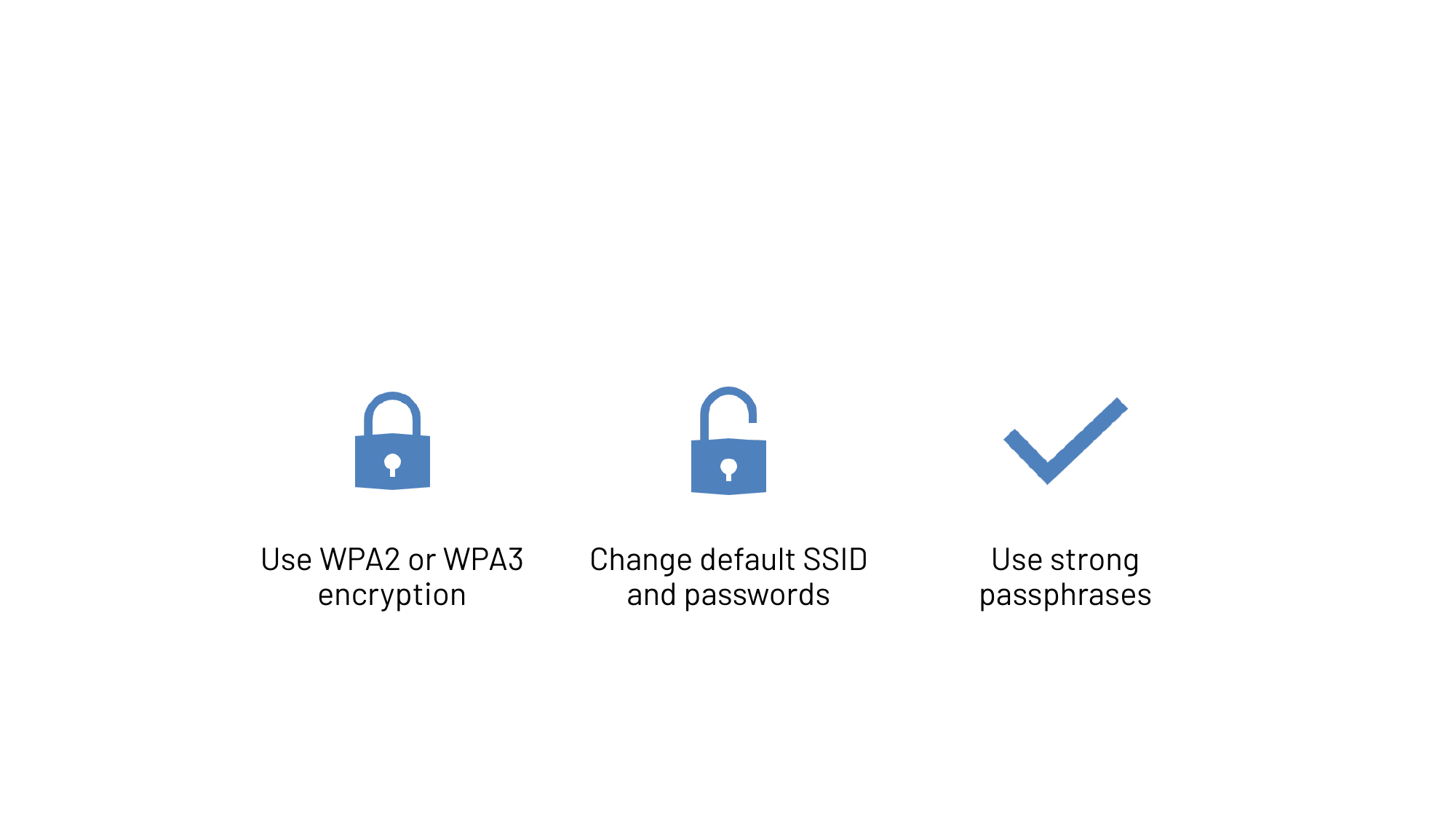

# Securing Wireless Networks
Use WPA2 or WPA3 encryption
Change default SSID and passwords
Use strong passphrases